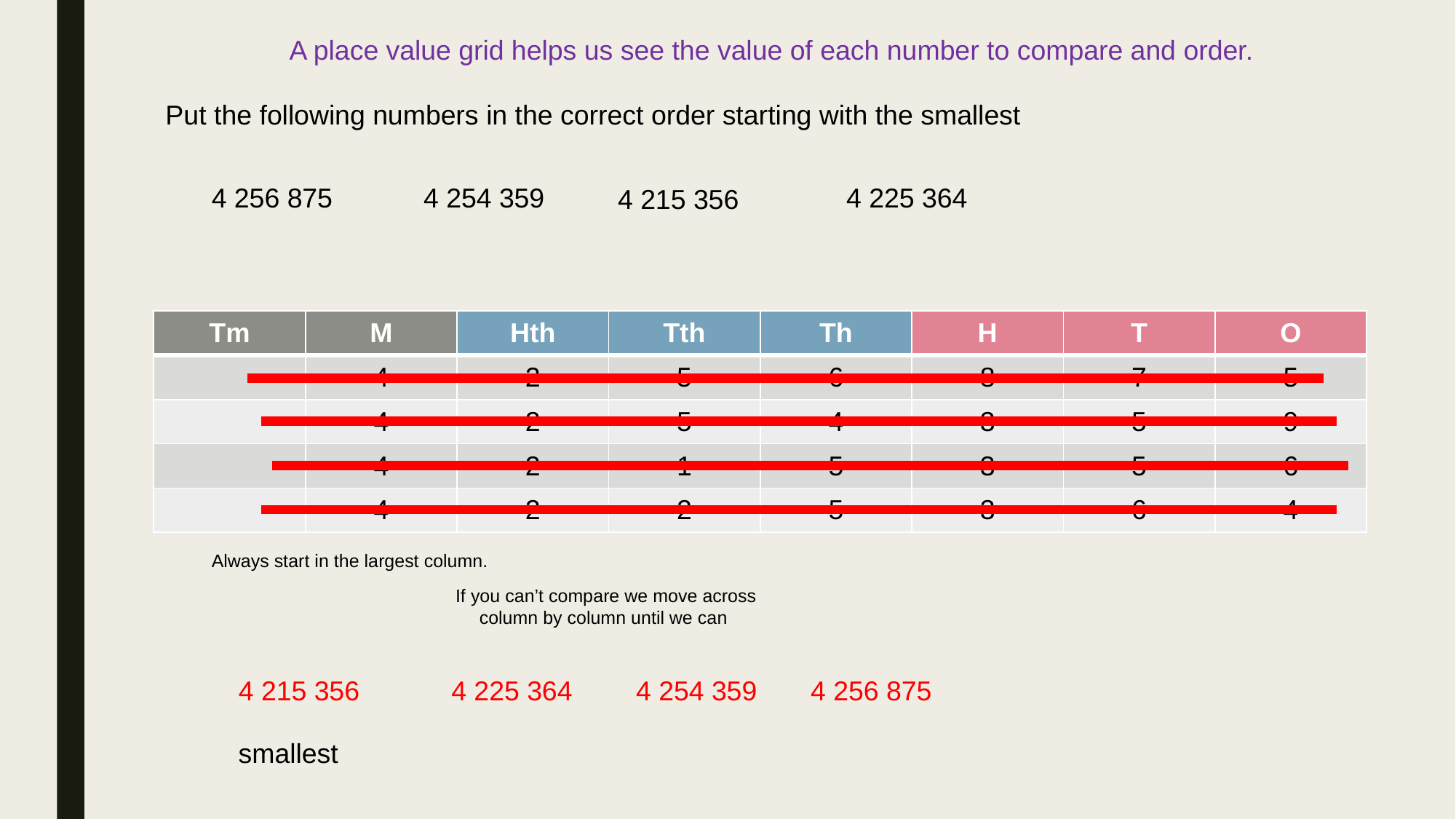

A place value grid helps us see the value of each number to compare and order.
Put the following numbers in the correct order starting with the smallest
4 256 875
4 254 359
4 225 364
4 215 356
| Tm | M | Hth | Tth | Th | H | T | O |
| --- | --- | --- | --- | --- | --- | --- | --- |
|  | 4 | 2 | 5 | 6 | 8 | 7 | 5 |
|  | 4 | 2 | 5 | 4 | 3 | 5 | 9 |
|  | 4 | 2 | 1 | 5 | 3 | 5 | 6 |
|  | 4 | 2 | 2 | 5 | 3 | 6 | 4 |
Always start in the largest column.
If you can’t compare we move across column by column until we can
4 215 356
4 225 364
4 254 359
4 256 875
smallest